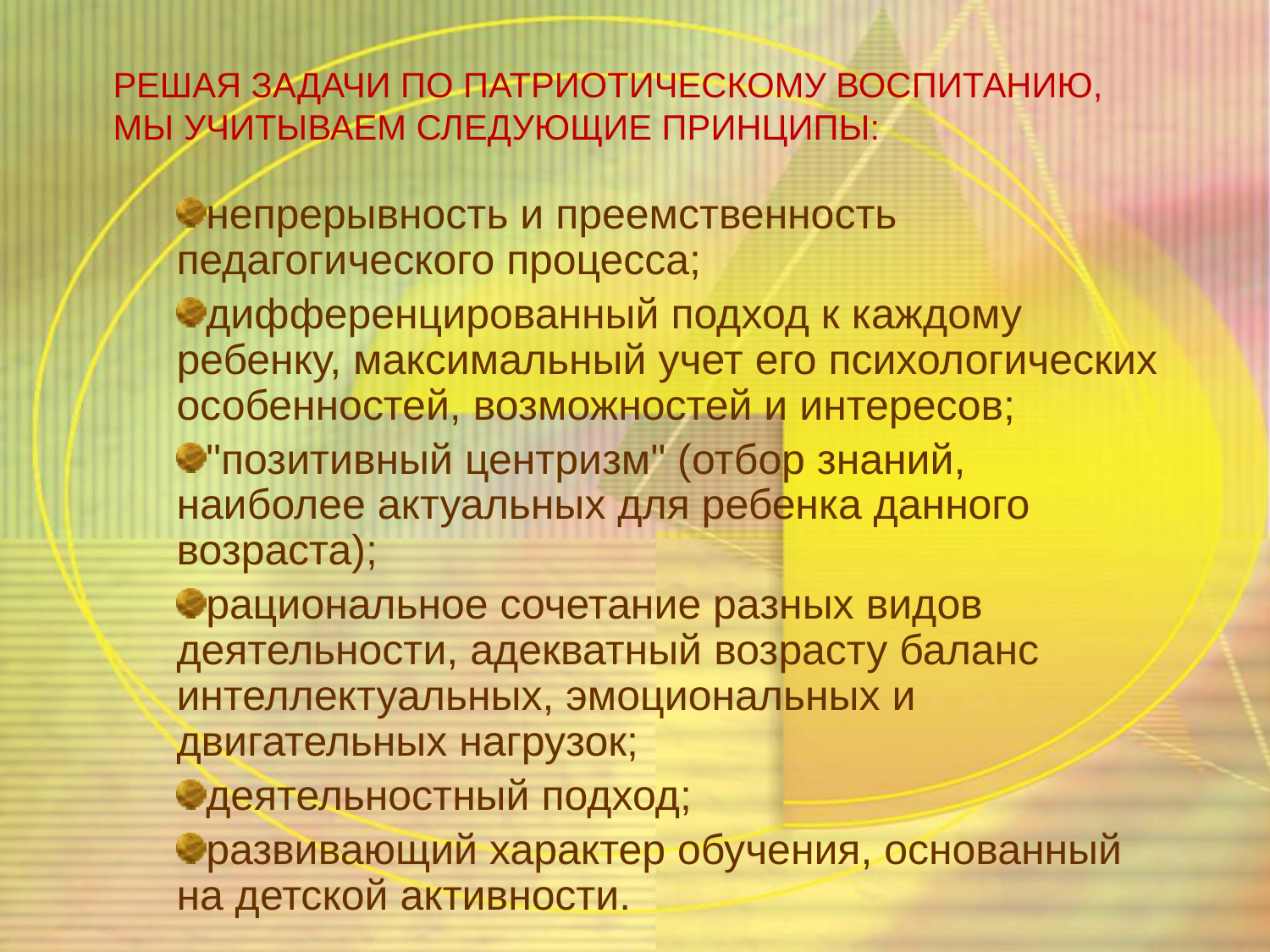

# Решая задачи по патриотическому воспитанию, мы учитываем следующие принципы:
непрерывность и преемственность педагогического процесса;
дифференцированный подход к каждому ребенку, максимальный учет его психологических особенностей, возможностей и интересов;
"позитивный центризм" (отбор знаний, наиболее актуальных для ребенка данного возраста);
рациональное сочетание разных видов деятельности, адекватный возрасту баланс интеллектуальных, эмоциональных и двигательных нагрузок;
деятельностный подход;
развивающий характер обучения, основанный на детской активности.